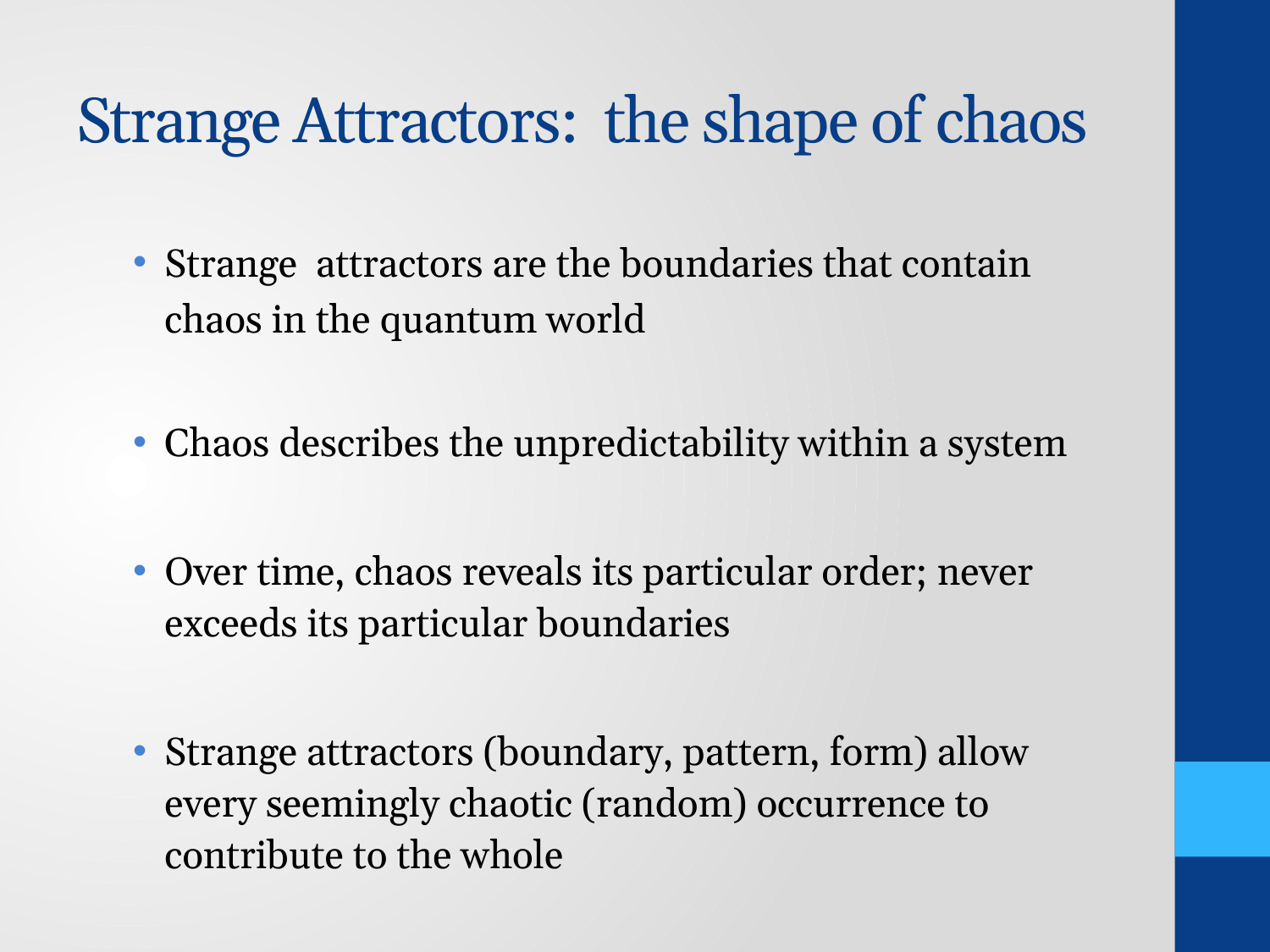

# Strange Attractors:  the shape of chaos
Strange  attractors are the boundaries that contain chaos in the quantum world

Chaos describes the unpredictability within a system

Over time, chaos reveals its particular order; never exceeds its particular boundaries

Strange attractors (boundary, pattern, form) allow every seemingly chaotic (random) occurrence to contribute to the whole